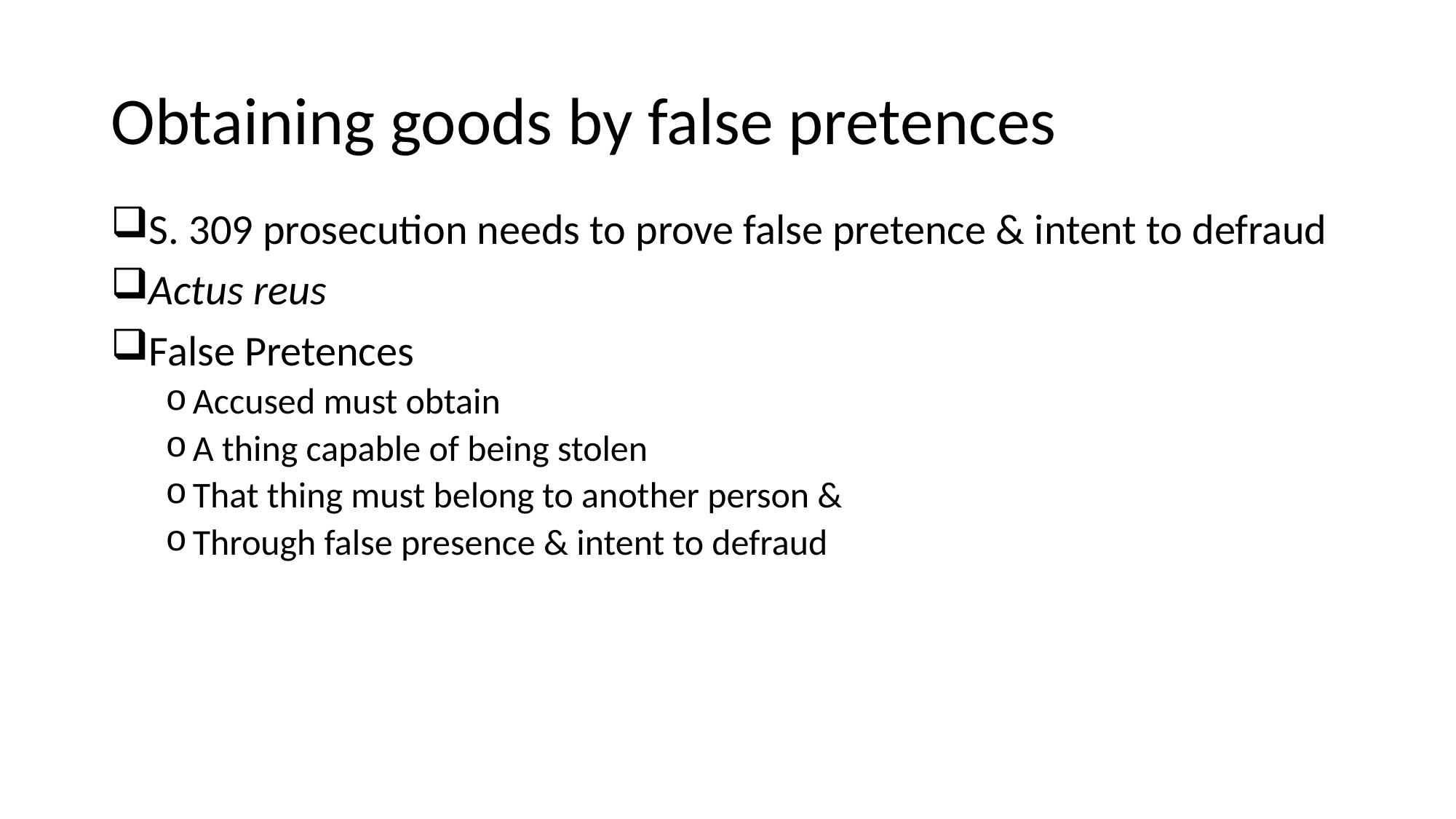

# Obtaining goods by false pretences
S. 309 prosecution needs to prove false pretence & intent to defraud
Actus reus
False Pretences
Accused must obtain
A thing capable of being stolen
That thing must belong to another person &
Through false presence & intent to defraud